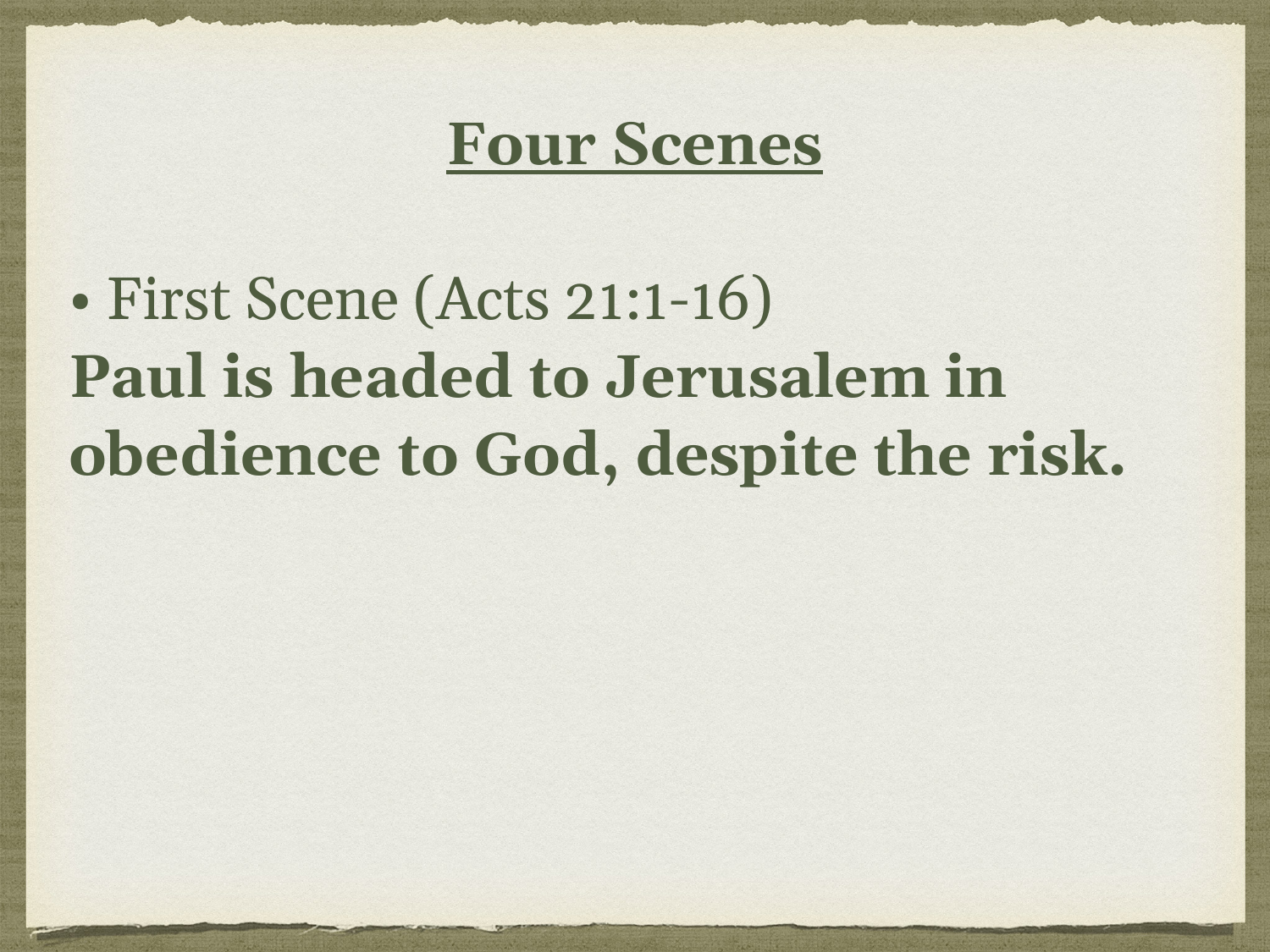

Four Scenes

• First Scene (Acts 21:1-16)
Paul is headed to Jerusalem in obedience to God, despite the risk.